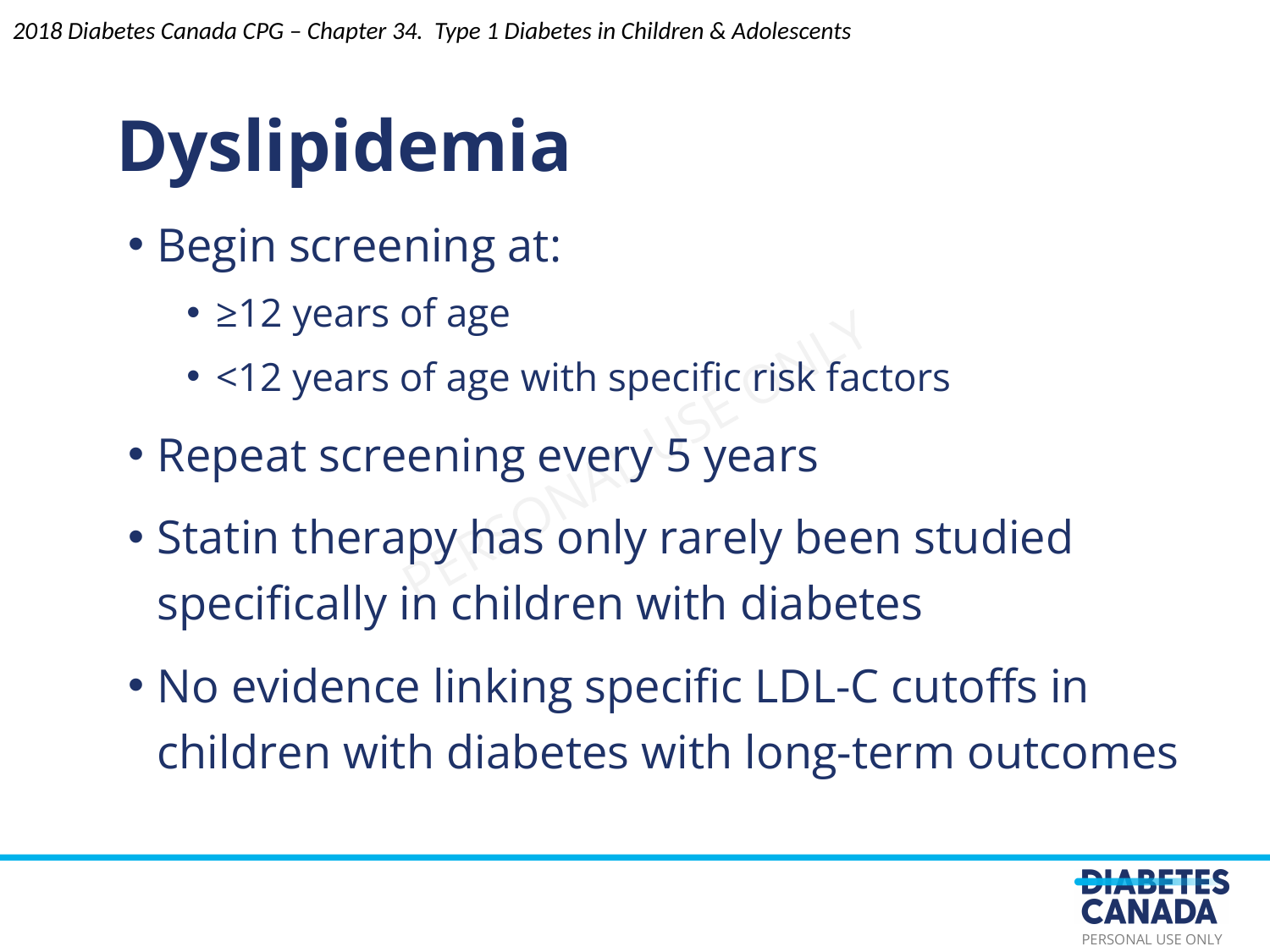

2018 Diabetes Canada CPG – Chapter 34.  Type 1 Diabetes in Children & Adolescents
Dyslipidemia
Begin screening at:
≥12 years of age
<12 years of age with specific risk factors
Repeat screening every 5 years
Statin therapy has only rarely been studied specifically in children with diabetes
No evidence linking specific LDL-C cutoffs in children with diabetes with long-term outcomes